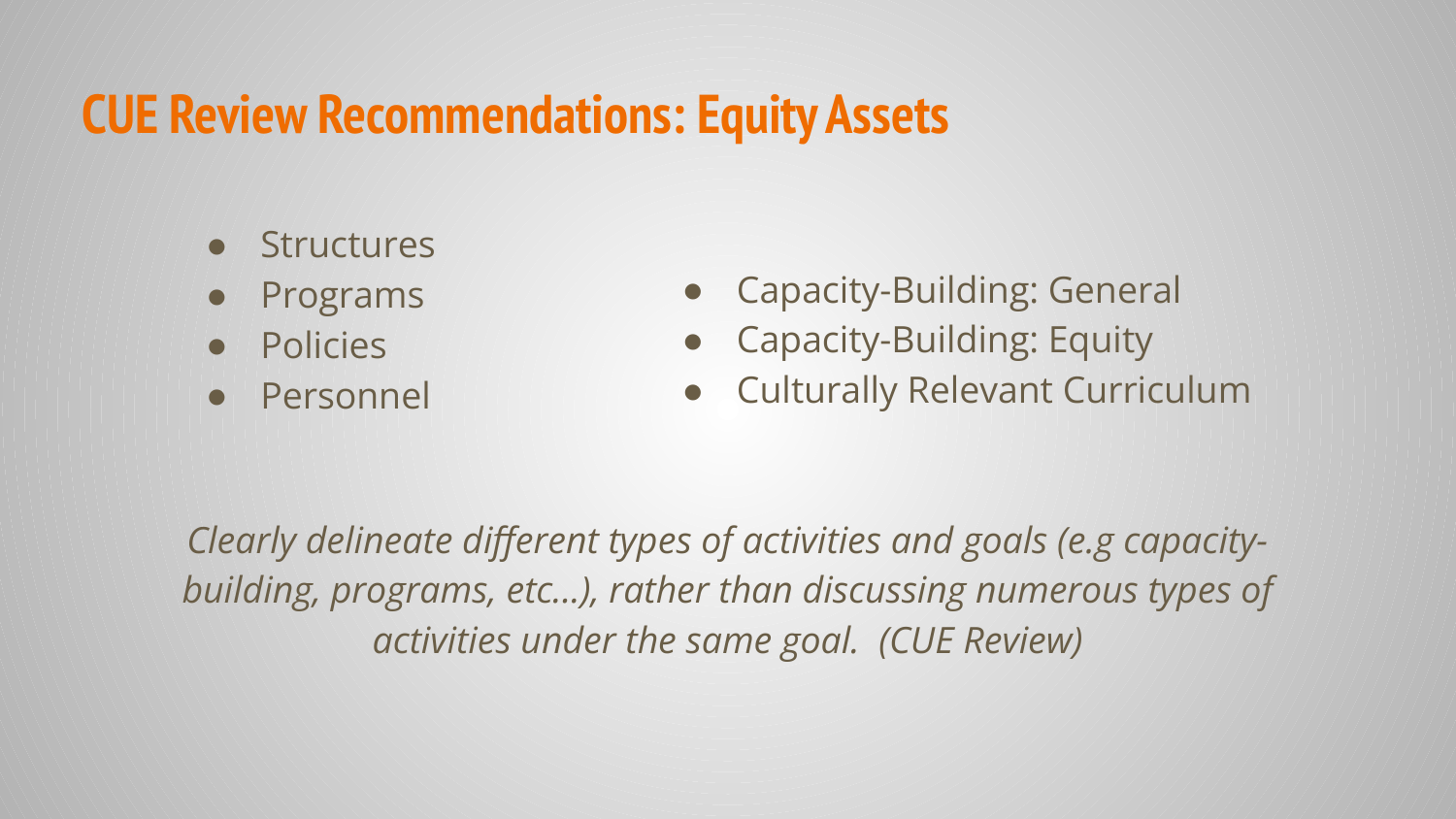

CUE Review Recommendations: Equity Assets

Structures
Programs
Policies
Personnel

Capacity-Building: General
Capacity-Building: Equity
Culturally Relevant Curriculum

Clearly delineate different types of activities and goals (e.g capacity-building, programs, etc...), rather than discussing numerous types of activities under the same goal.  (CUE Review)